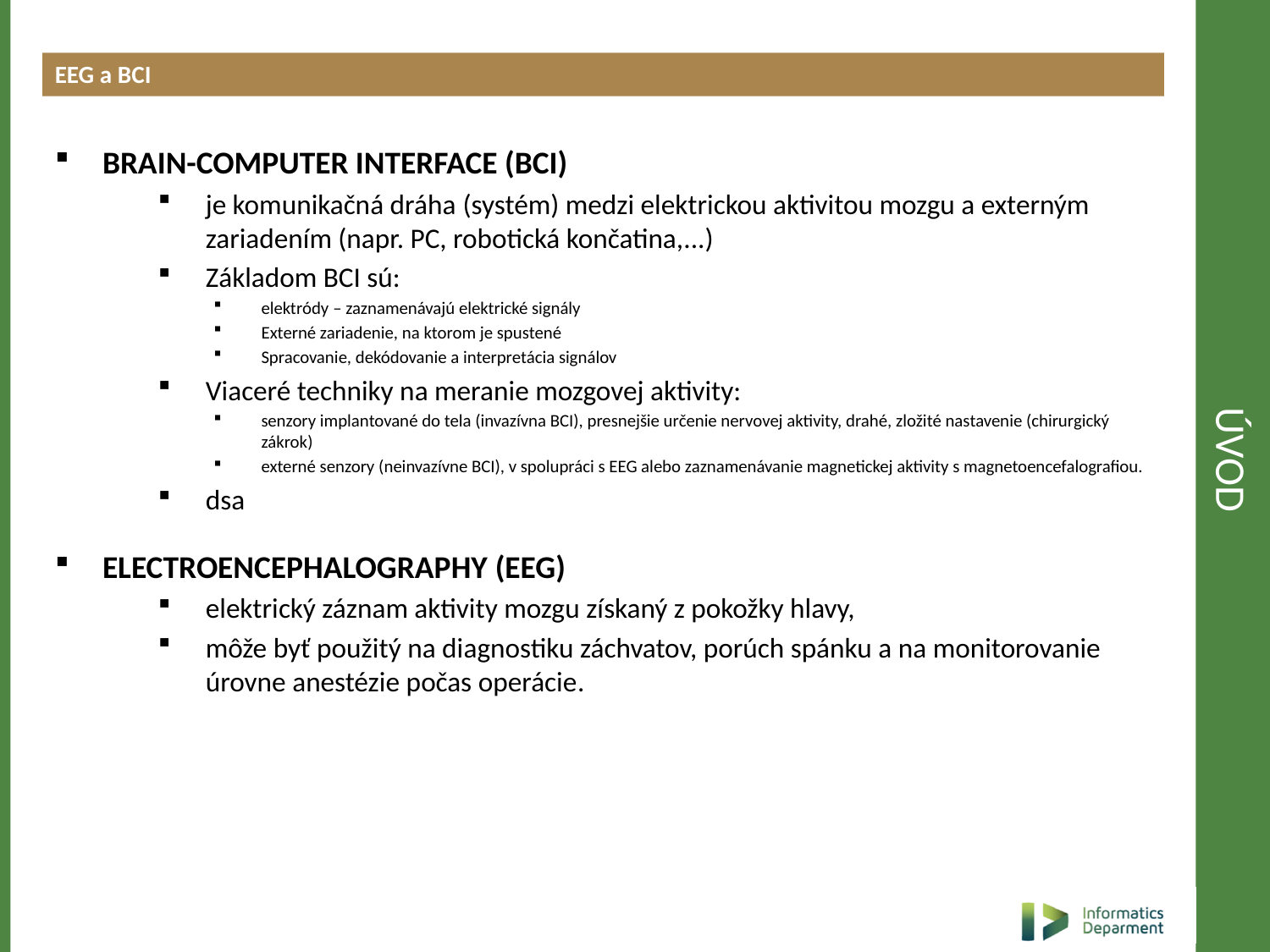

EEG a BCI
# úvod
BRAIN-COMPUTER INTERFACE (BCI)
je komunikačná dráha (systém) medzi elektrickou aktivitou mozgu a externým zariadením (napr. PC, robotická končatina,...)
Základom BCI sú:
elektródy – zaznamenávajú elektrické signály
Externé zariadenie, na ktorom je spustené
Spracovanie, dekódovanie a interpretácia signálov
Viaceré techniky na meranie mozgovej aktivity:
senzory implantované do tela (invazívna BCI), presnejšie určenie nervovej aktivity, drahé, zložité nastavenie (chirurgický zákrok)
externé senzory (neinvazívne BCI), v spolupráci s EEG alebo zaznamenávanie magnetickej aktivity s magnetoencefalografiou.
dsa

ELECTROENCEPHALOGRAPHY (EEG)
elektrický záznam aktivity mozgu získaný z pokožky hlavy,
môže byť použitý na diagnostiku záchvatov, porúch spánku a na monitorovanie úrovne anestézie počas operácie.